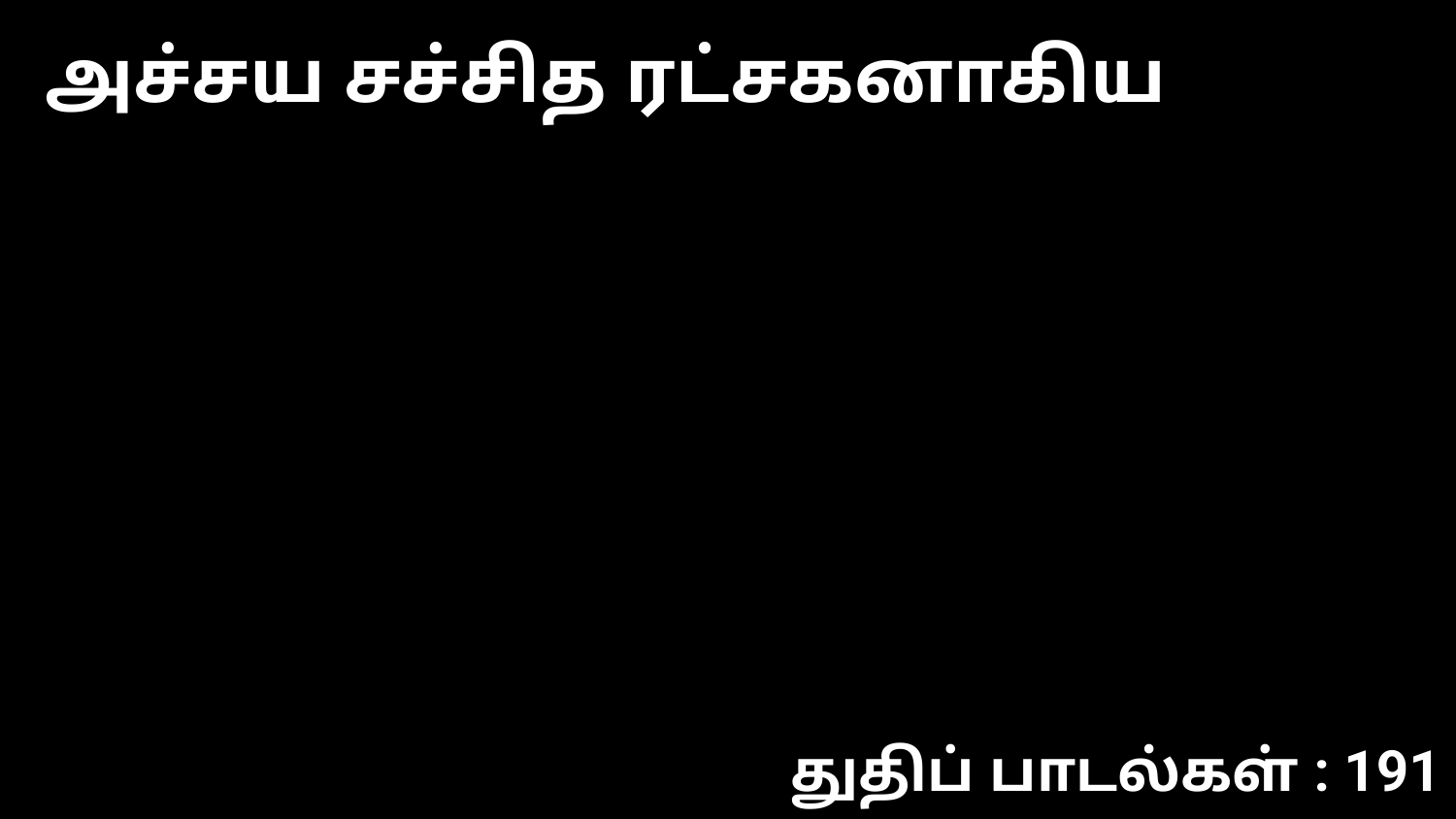

அச்சய சச்சித ரட்சகனாகிய
துதிப் பாடல்கள் : 191